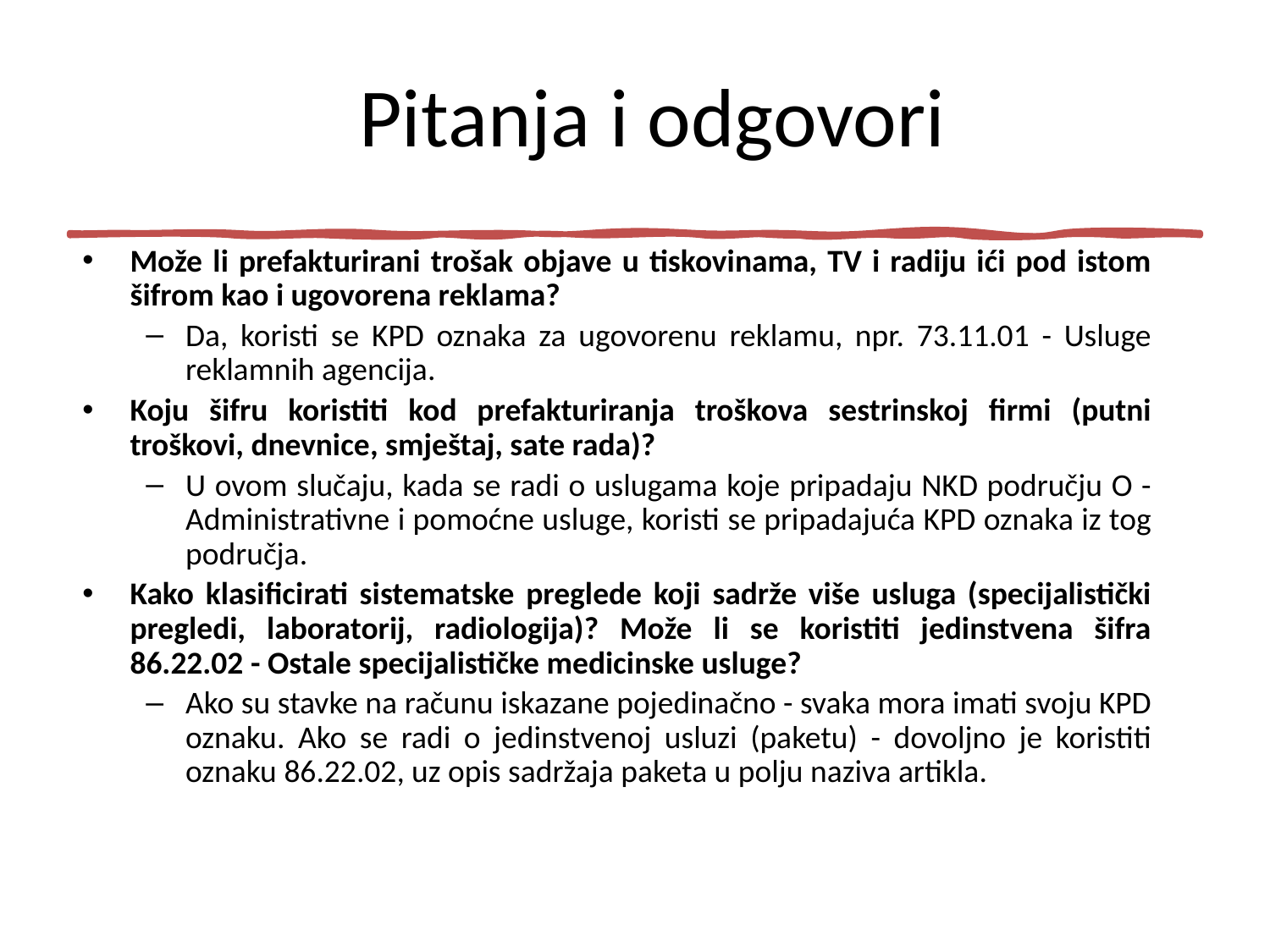

# Pitanja i odgovori

Može li prefakturirani trošak objave u tiskovinama, TV i radiju ići pod istom šifrom kao i ugovorena reklama?
Da, koristi se KPD oznaka za ugovorenu reklamu, npr. 73.11.01 - Usluge reklamnih agencija.
Koju šifru koristiti kod prefakturiranja troškova sestrinskoj firmi (putni troškovi, dnevnice, smještaj, sate rada)?
U ovom slučaju, kada se radi o uslugama koje pripadaju NKD području O - Administrativne i pomoćne usluge, koristi se pripadajuća KPD oznaka iz tog područja.
Kako klasificirati sistematske preglede koji sadrže više usluga (specijalistički pregledi, laboratorij, radiologija)? Može li se koristiti jedinstvena šifra 86.22.02 - Ostale specijalističke medicinske usluge?
Ako su stavke na računu iskazane pojedinačno - svaka mora imati svoju KPD oznaku. Ako se radi o jedinstvenoj usluzi (paketu) - dovoljno je koristiti oznaku 86.22.02, uz opis sadržaja paketa u polju naziva artikla.